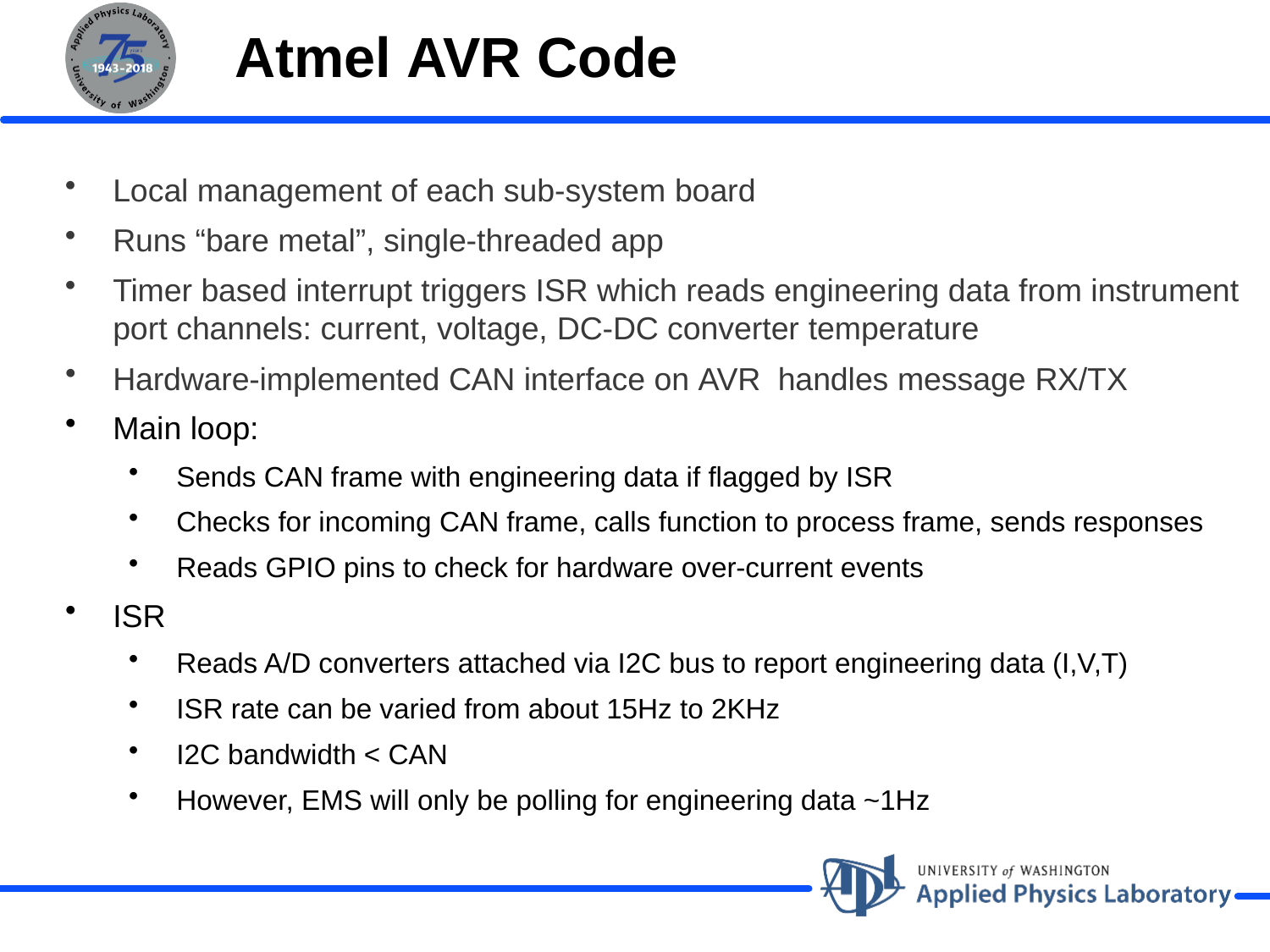

# Atmel AVR Code
Local management of each sub-system board
Runs “bare metal”, single-threaded app
Timer based interrupt triggers ISR which reads engineering data from instrument port channels: current, voltage, DC-DC converter temperature
Hardware-implemented CAN interface on AVR  handles message RX/TX
Main loop:
Sends CAN frame with engineering data if flagged by ISR
Checks for incoming CAN frame, calls function to process frame, sends responses
Reads GPIO pins to check for hardware over-current events
ISR
Reads A/D converters attached via I2C bus to report engineering data (I,V,T)
ISR rate can be varied from about 15Hz to 2KHz
I2C bandwidth < CAN
However, EMS will only be polling for engineering data ~1Hz